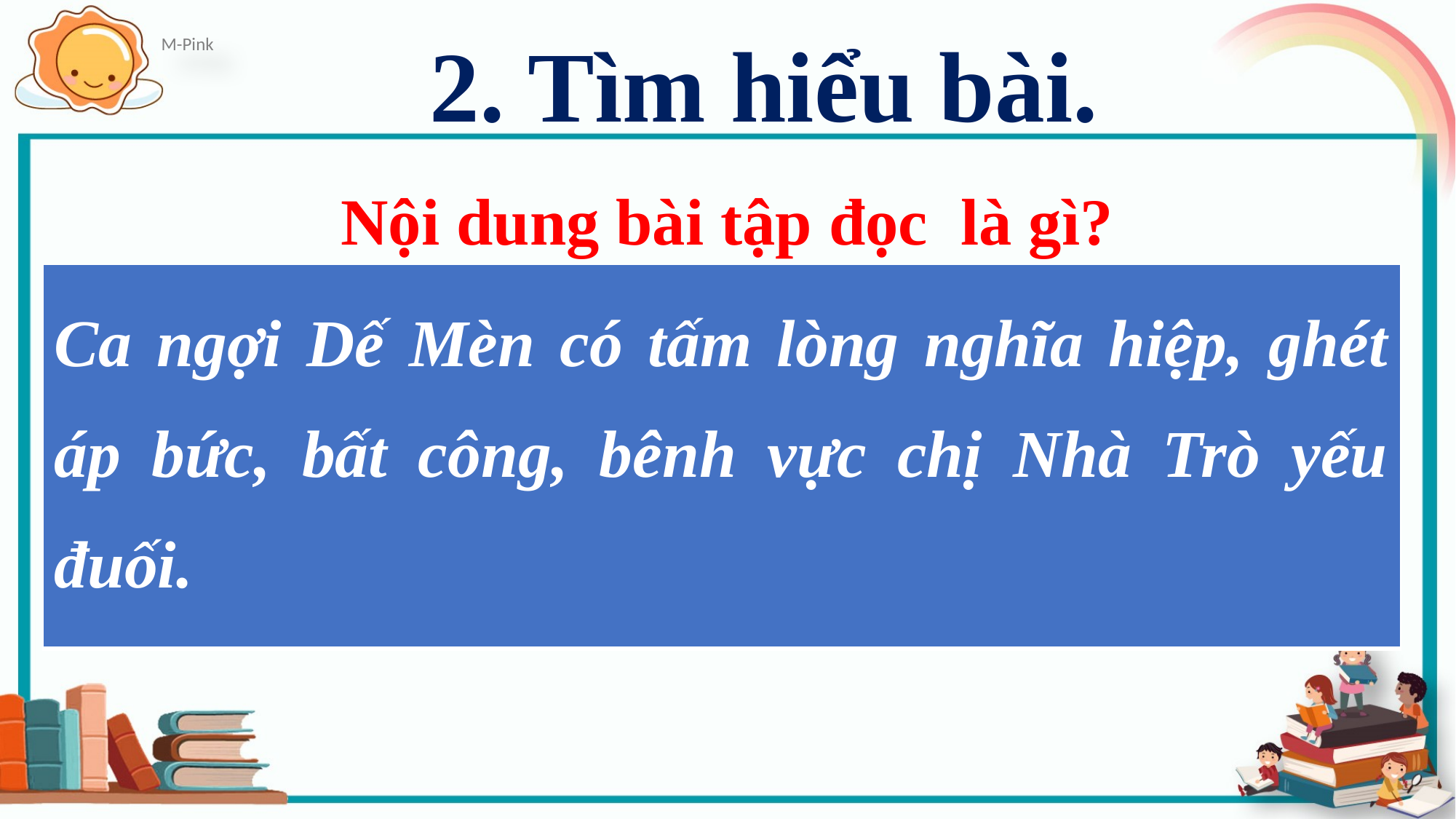

2. Tìm hiểu bài.
# Nội dung bài tập đọc  là gì?
| Ca ngợi Dế Mèn có tấm lòng nghĩa hiệp, ghét áp bức, bất công, bênh vực chị Nhà Trò yếu đuối. |
| --- |